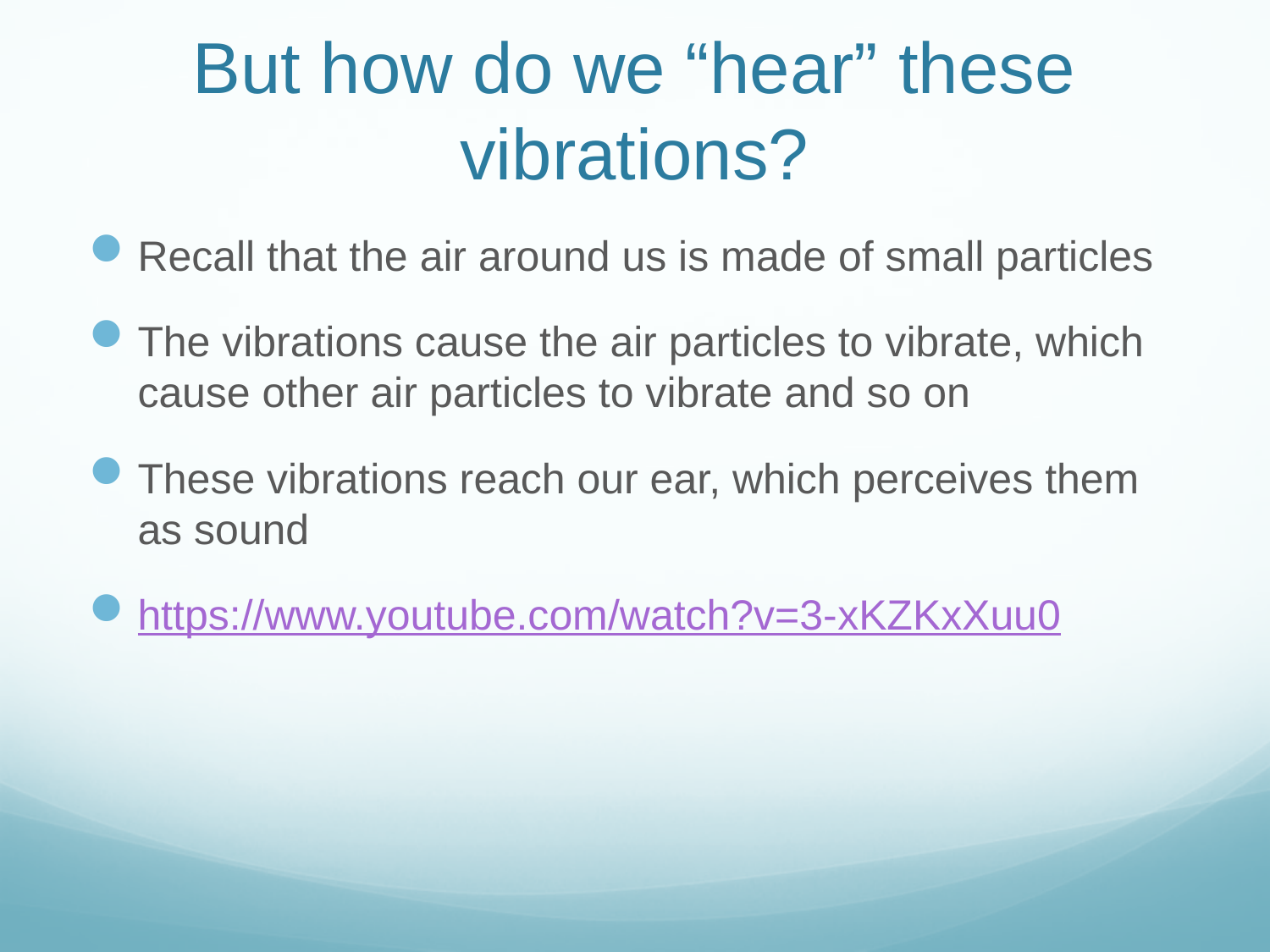

# But how do we “hear” these vibrations?
Recall that the air around us is made of small particles
The vibrations cause the air particles to vibrate, which cause other air particles to vibrate and so on
These vibrations reach our ear, which perceives them as sound
https://www.youtube.com/watch?v=3-xKZKxXuu0